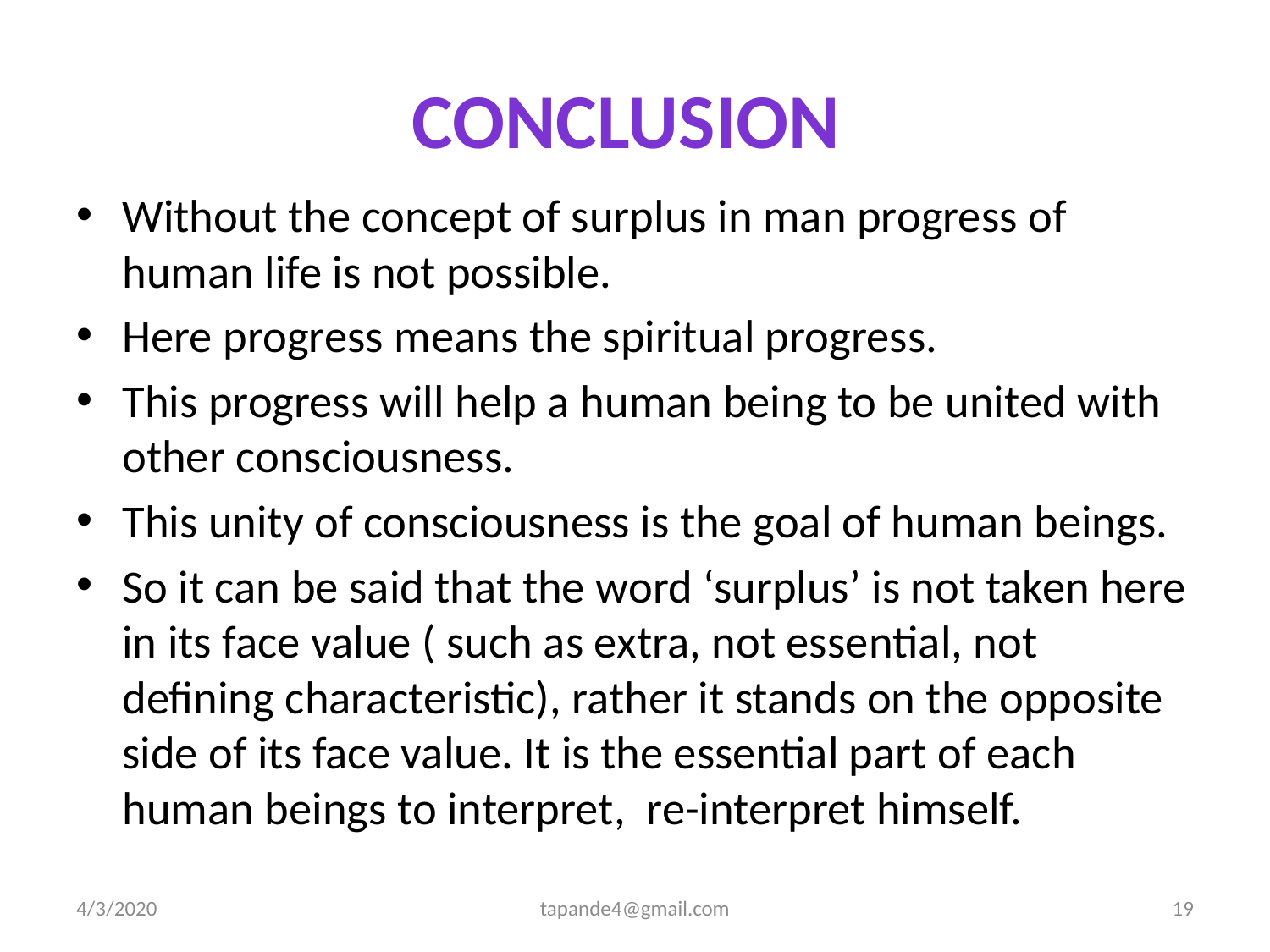

# Conclusion
Without the concept of surplus in man progress of human life is not possible.
Here progress means the spiritual progress.
This progress will help a human being to be united with other consciousness.
This unity of consciousness is the goal of human beings.
So it can be said that the word ‘surplus’ is not taken here in its face value ( such as extra, not essential, not defining characteristic), rather it stands on the opposite side of its face value. It is the essential part of each human beings to interpret,  re-interpret himself.
4/3/2020
tapande4@gmail.com
19